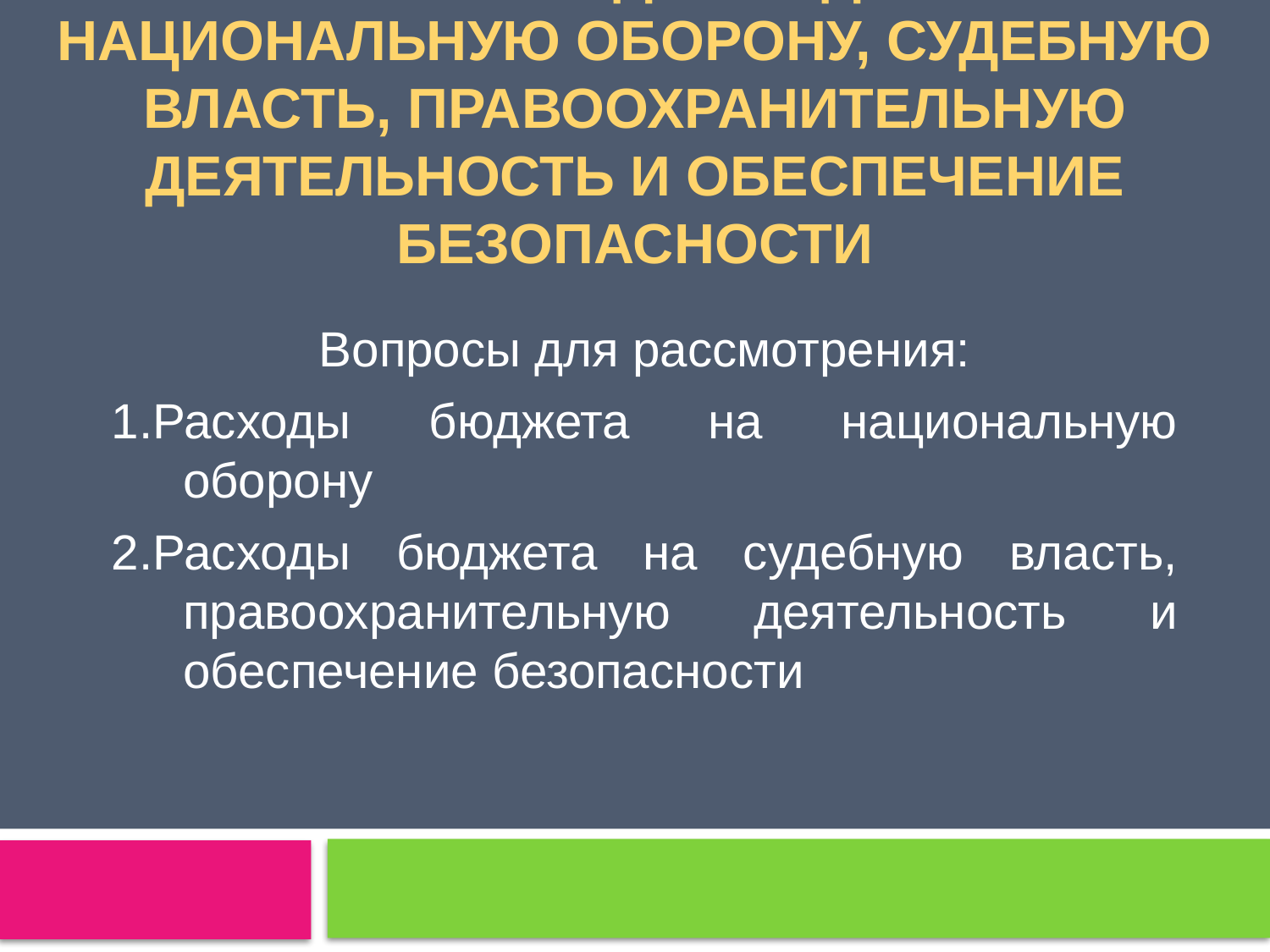

# Тема 13: Расходы бюджета на национальную оборону, судебную власть, правоохранительную деятельность и обеспечение безопасности
Вопросы для рассмотрения:
1.Расходы бюджета на национальную оборону
2.Расходы бюджета на судебную власть, правоохранительную деятельность и обеспечение безопасности